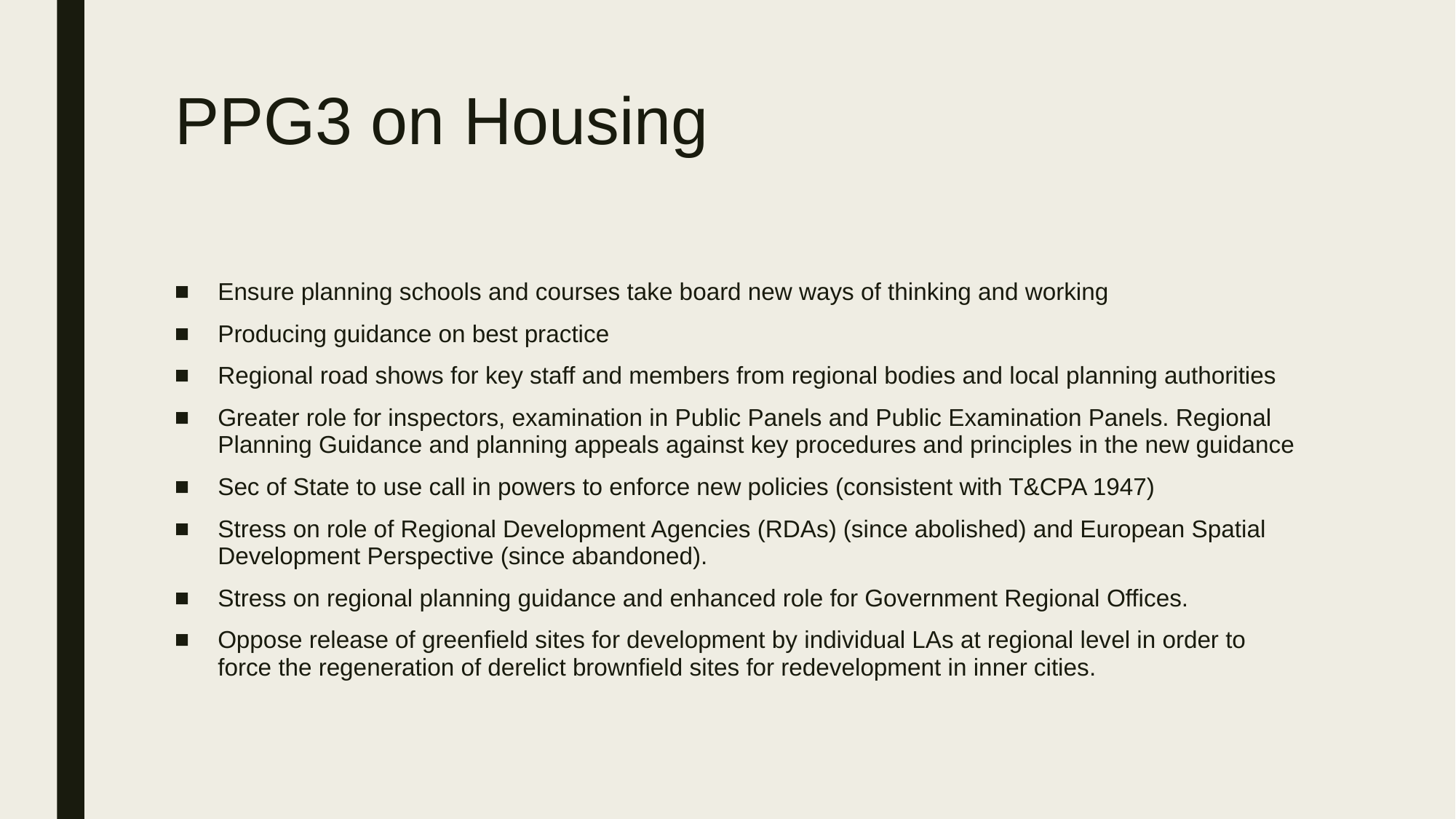

# PPG3 on Housing
Ensure planning schools and courses take board new ways of thinking and working
Producing guidance on best practice
Regional road shows for key staff and members from regional bodies and local planning authorities
Greater role for inspectors, examination in Public Panels and Public Examination Panels. Regional Planning Guidance and planning appeals against key procedures and principles in the new guidance
Sec of State to use call in powers to enforce new policies (consistent with T&CPA 1947)
Stress on role of Regional Development Agencies (RDAs) (since abolished) and European Spatial Development Perspective (since abandoned).
Stress on regional planning guidance and enhanced role for Government Regional Offices.
Oppose release of greenfield sites for development by individual LAs at regional level in order to force the regeneration of derelict brownfield sites for redevelopment in inner cities.